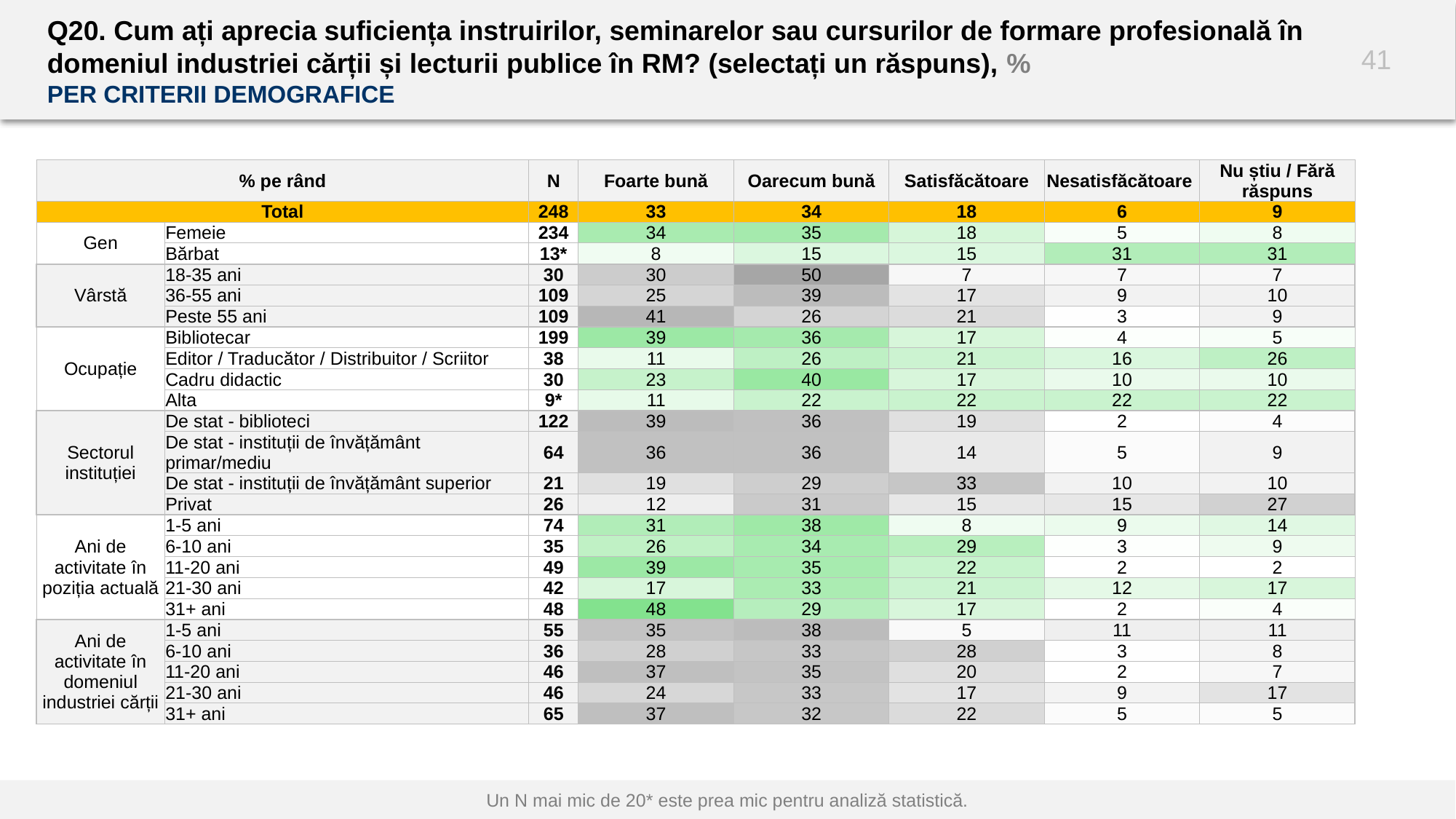

# Q20. Cum ați aprecia suficiența instruirilor, seminarelor sau cursurilor de formare profesională în domeniul industriei cărții și lecturii publice în RM? (selectați un răspuns), % PER CRITERII DEMOGRAFICE
| % pe rând |  | N | Foarte bună | Oarecum bună | Satisfăcătoare | Nesatisfăcătoare | Nu știu / Fără răspuns |
| --- | --- | --- | --- | --- | --- | --- | --- |
| Total |  | 248 | 33 | 34 | 18 | 6 | 9 |
| Gen | Femeie | 234 | 34 | 35 | 18 | 5 | 8 |
|  | Bărbat | 13\* | 8 | 15 | 15 | 31 | 31 |
| Vârstă | 18-35 ani | 30 | 30 | 50 | 7 | 7 | 7 |
|  | 36-55 ani | 109 | 25 | 39 | 17 | 9 | 10 |
|  | Peste 55 ani | 109 | 41 | 26 | 21 | 3 | 9 |
| Ocupație | Bibliotecar | 199 | 39 | 36 | 17 | 4 | 5 |
|  | Editor / Traducător / Distribuitor / Scriitor | 38 | 11 | 26 | 21 | 16 | 26 |
|  | Cadru didactic | 30 | 23 | 40 | 17 | 10 | 10 |
|  | Alta | 9\* | 11 | 22 | 22 | 22 | 22 |
| Sectorul instituției | De stat - biblioteci | 122 | 39 | 36 | 19 | 2 | 4 |
|  | De stat - instituții de învățământ primar/mediu | 64 | 36 | 36 | 14 | 5 | 9 |
|  | De stat - instituții de învățământ superior | 21 | 19 | 29 | 33 | 10 | 10 |
|  | Privat | 26 | 12 | 31 | 15 | 15 | 27 |
| Ani de activitate în poziția actuală | 1-5 ani | 74 | 31 | 38 | 8 | 9 | 14 |
|  | 6-10 ani | 35 | 26 | 34 | 29 | 3 | 9 |
|  | 11-20 ani | 49 | 39 | 35 | 22 | 2 | 2 |
|  | 21-30 ani | 42 | 17 | 33 | 21 | 12 | 17 |
|  | 31+ ani | 48 | 48 | 29 | 17 | 2 | 4 |
| Ani de activitate în domeniul industriei cărții | 1-5 ani | 55 | 35 | 38 | 5 | 11 | 11 |
|  | 6-10 ani | 36 | 28 | 33 | 28 | 3 | 8 |
|  | 11-20 ani | 46 | 37 | 35 | 20 | 2 | 7 |
|  | 21-30 ani | 46 | 24 | 33 | 17 | 9 | 17 |
|  | 31+ ani | 65 | 37 | 32 | 22 | 5 | 5 |
Un N mai mic de 20* este prea mic pentru analiză statistică.